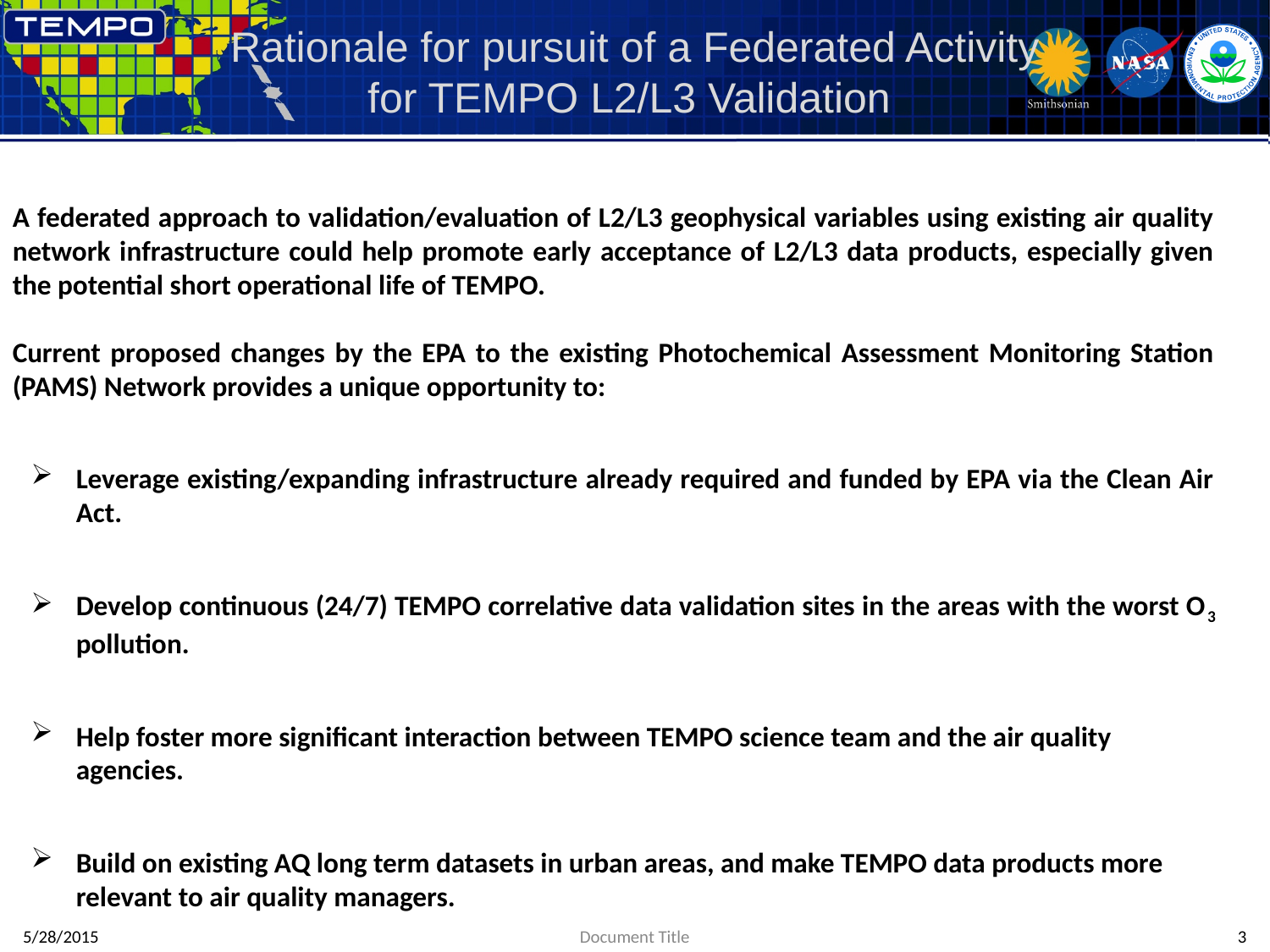

# Rationale for pursuit of a Federated Activity for TEMPO L2/L3 Validation

A federated approach to validation/evaluation of L2/L3 geophysical variables using existing air quality network infrastructure could help promote early acceptance of L2/L3 data products, especially given the potential short operational life of TEMPO.

Current proposed changes by the EPA to the existing Photochemical Assessment Monitoring Station (PAMS) Network provides a unique opportunity to:

Leverage existing/expanding infrastructure already required and funded by EPA via the Clean Air Act.

Develop continuous (24/7) TEMPO correlative data validation sites in the areas with the worst O3 pollution.

Help foster more significant interaction between TEMPO science team and the air quality agencies.

Build on existing AQ long term datasets in urban areas, and make TEMPO data products more relevant to air quality managers.